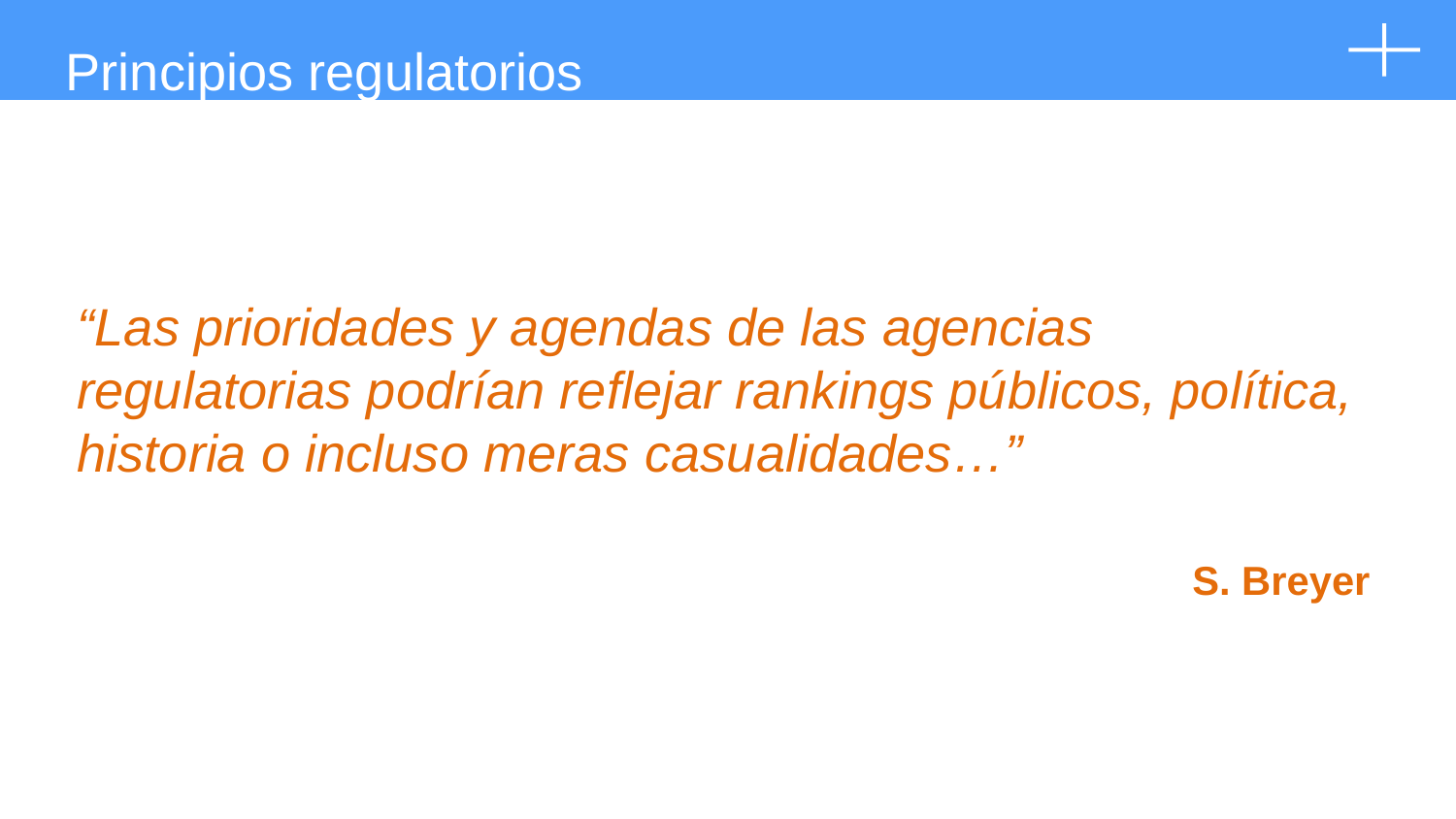

Principios regulatorios
“Las prioridades y agendas de las agencias regulatorias podrían reflejar rankings públicos, política, historia o incluso meras casualidades…”

S. Breyer